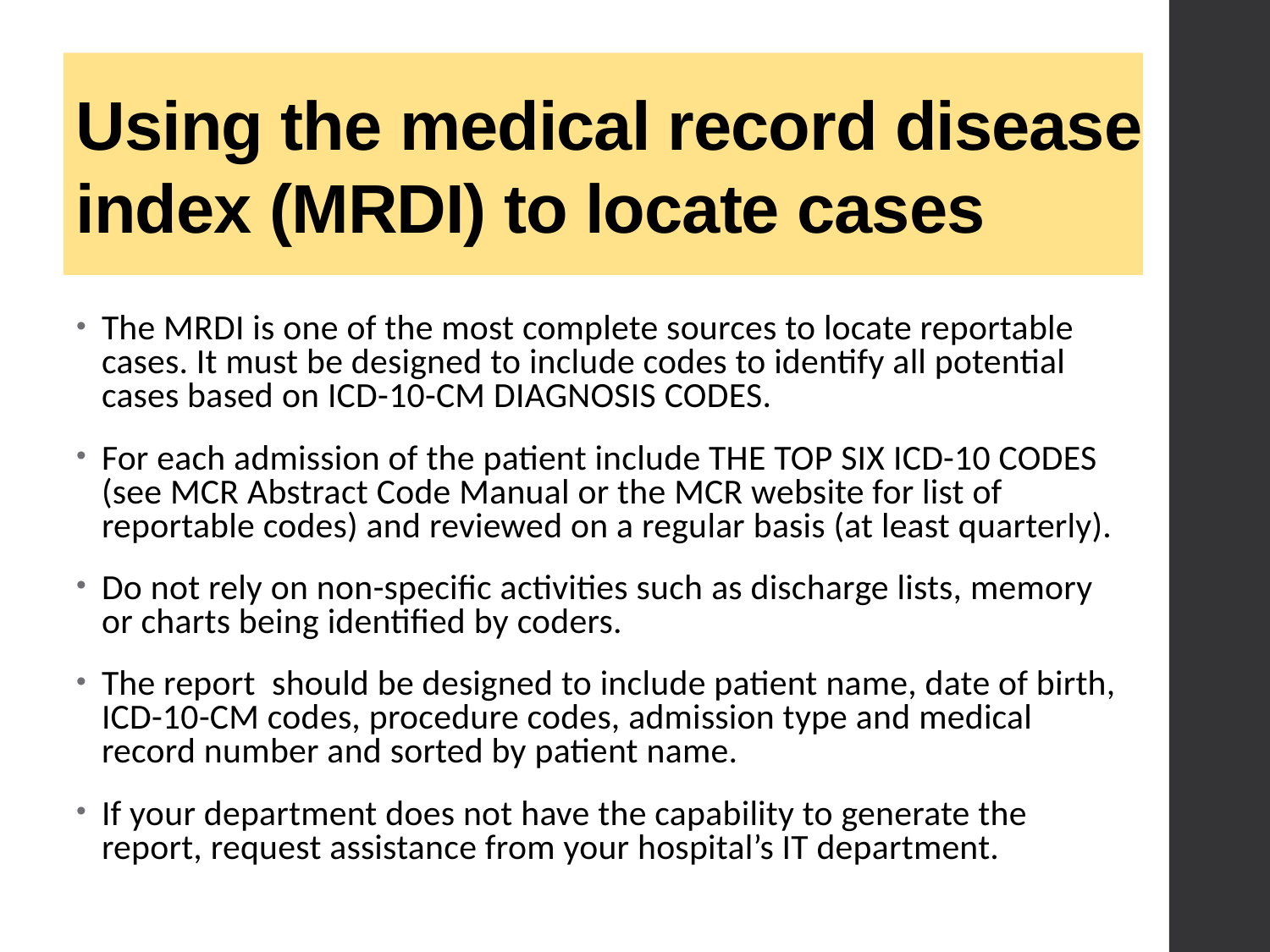

Using the medical record disease
index (MRDI) to locate cases

The MRDI is one of the most complete sources to locate reportable cases. It must be designed to include codes to identify all potential cases based on ICD-10-CM DIAGNOSIS CODES.
For each admission of the patient include THE TOP SIX ICD-10 CODES (see MCR Abstract Code Manual or the MCR website for list of reportable codes) and reviewed on a regular basis (at least quarterly).
Do not rely on non-specific activities such as discharge lists, memory or charts being identified by coders.
The report  should be designed to include patient name, date of birth, ICD-10-CM codes, procedure codes, admission type and medical record number and sorted by patient name.
If your department does not have the capability to generate the report, request assistance from your hospital’s IT department.